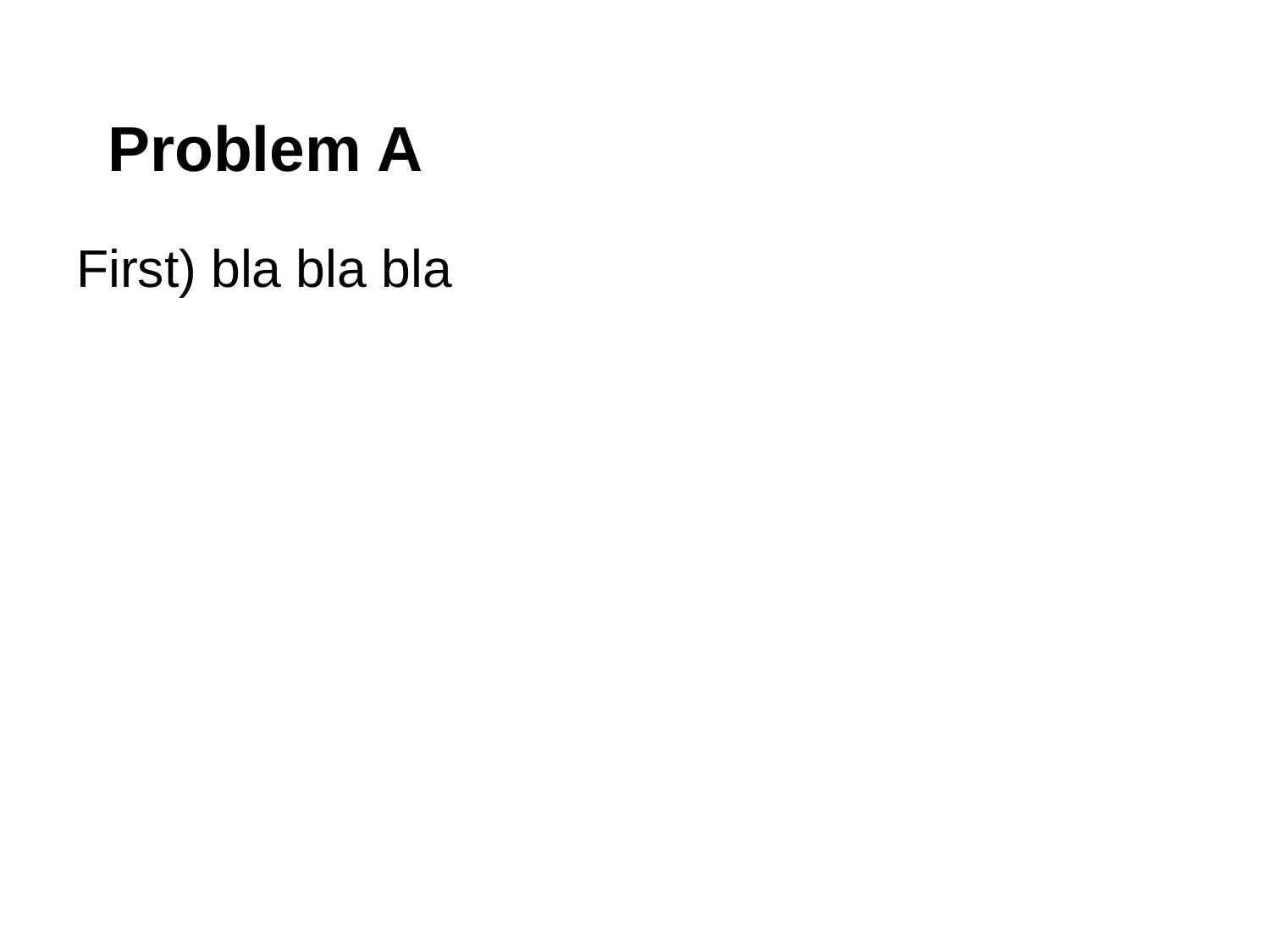

# Problem A
First) bla bla bla